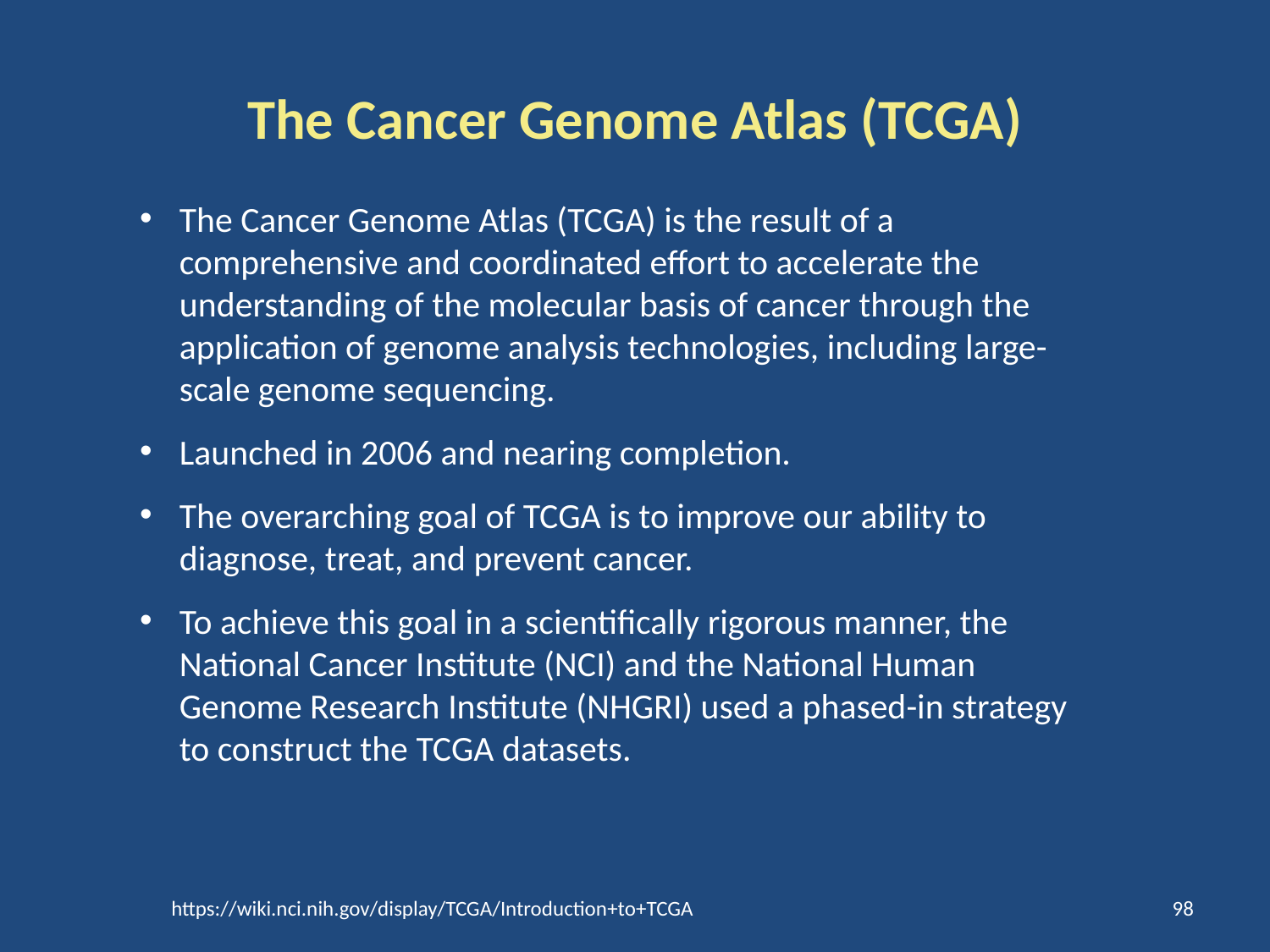

The Cancer Genome Atlas (TCGA)
The Cancer Genome Atlas (TCGA) is the result of a comprehensive and coordinated effort to accelerate the understanding of the molecular basis of cancer through the application of genome analysis technologies, including large-scale genome sequencing.
Launched in 2006 and nearing completion.
The overarching goal of TCGA is to improve our ability to diagnose, treat, and prevent cancer.
To achieve this goal in a scientifically rigorous manner, the National Cancer Institute (NCI) and the National Human Genome Research Institute (NHGRI) used a phased-in strategy to construct the TCGA datasets.
98
https://wiki.nci.nih.gov/display/TCGA/Introduction+to+TCGA